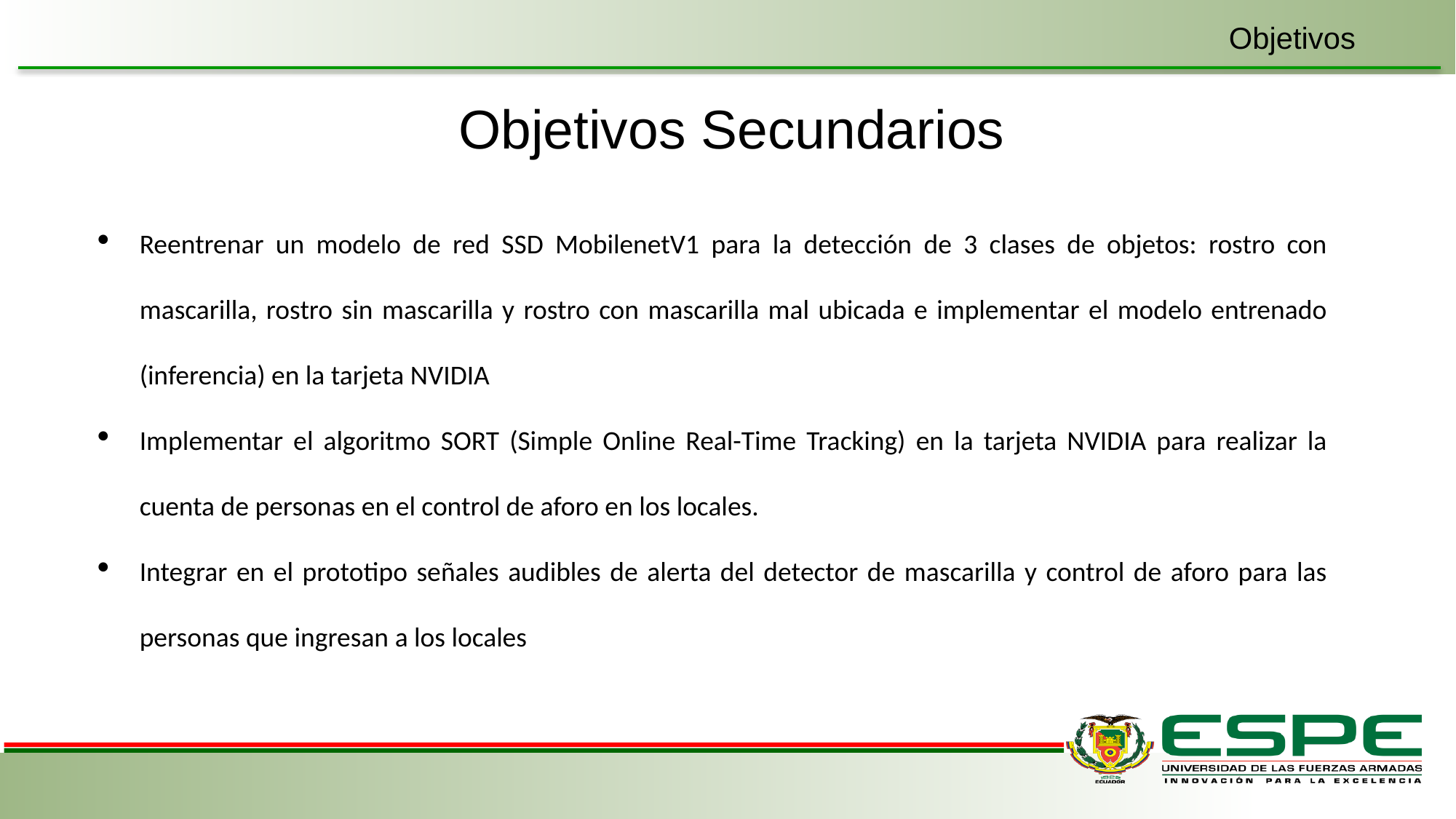

Objetivos
Objetivos Secundarios
Reentrenar un modelo de red SSD MobilenetV1 para la detección de 3 clases de objetos: rostro con mascarilla, rostro sin mascarilla y rostro con mascarilla mal ubicada e implementar el modelo entrenado (inferencia) en la tarjeta NVIDIA
Implementar el algoritmo SORT (Simple Online Real-Time Tracking) en la tarjeta NVIDIA para realizar la cuenta de personas en el control de aforo en los locales.
Integrar en el prototipo señales audibles de alerta del detector de mascarilla y control de aforo para las personas que ingresan a los locales